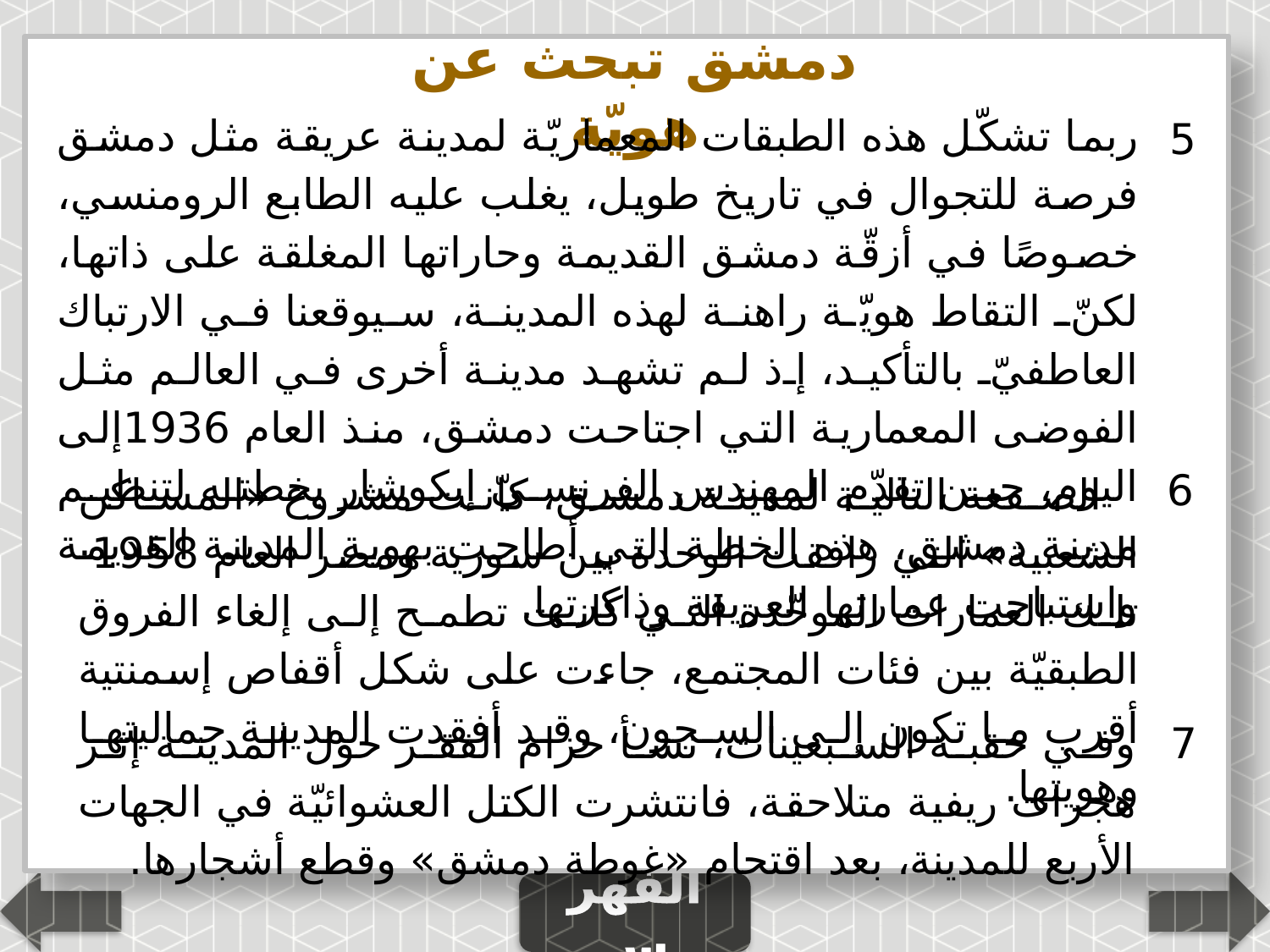

دمشق تبحث عن هويّة

ربما تشكّل هذه الطبقات المعماريّة لمدينة عريقة مثل دمشق فرصة للتجوال في تاريخ طويل، يغلب عليه الطابع الرومنسي، خصوصًا في أزقّة دمشق القديمة وحاراتها المغلقة على ذاتها، لكنّ التقاط هويّة راهنة لهذه المدينة، سيوقعنا في الارتباك العاطفيّ بالتأكيد، إذ لم تشهد مدينة أخرى في العالم مثل الفوضى المعمارية التي اجتاحت دمشق، منذ العام 1936إلى اليوم، حين تقدّم المهندس الفرنسيّ إيكوشار بخطته لتنظيم مدينة دمشق، هذه الخطة التي أطاحت بهوية المدينة القديمة واستباحت عمارتها العريقة وذاكرتها.
5
6
  الصفعة التالية لمدينة دمشق، كانت مشروع «المساكن الشعبية» التي رافقت الوحدة بين سورية ومصر العام 1958· تلك العمارات الموحّدة التي كانت تطمح إلى إلغاء الفروق الطبقيّة بين فئات المجتمع، جاءت على شكل أقفاص إسمنتية أقرب ما تكون إلى السجون، وقد أفقدت المدينة جماليتها وهويتها.
وفي حقبة السبعينات، نشأ حزام الفقر حول المدينة إثر هجرات ريفية متلاحقة، فانتشرت الكتل العشوائيّة في الجهات الأربع للمدينة، بعد اقتحام «غوطة دمشق» وقطع أشجارها.
7

الفهرس